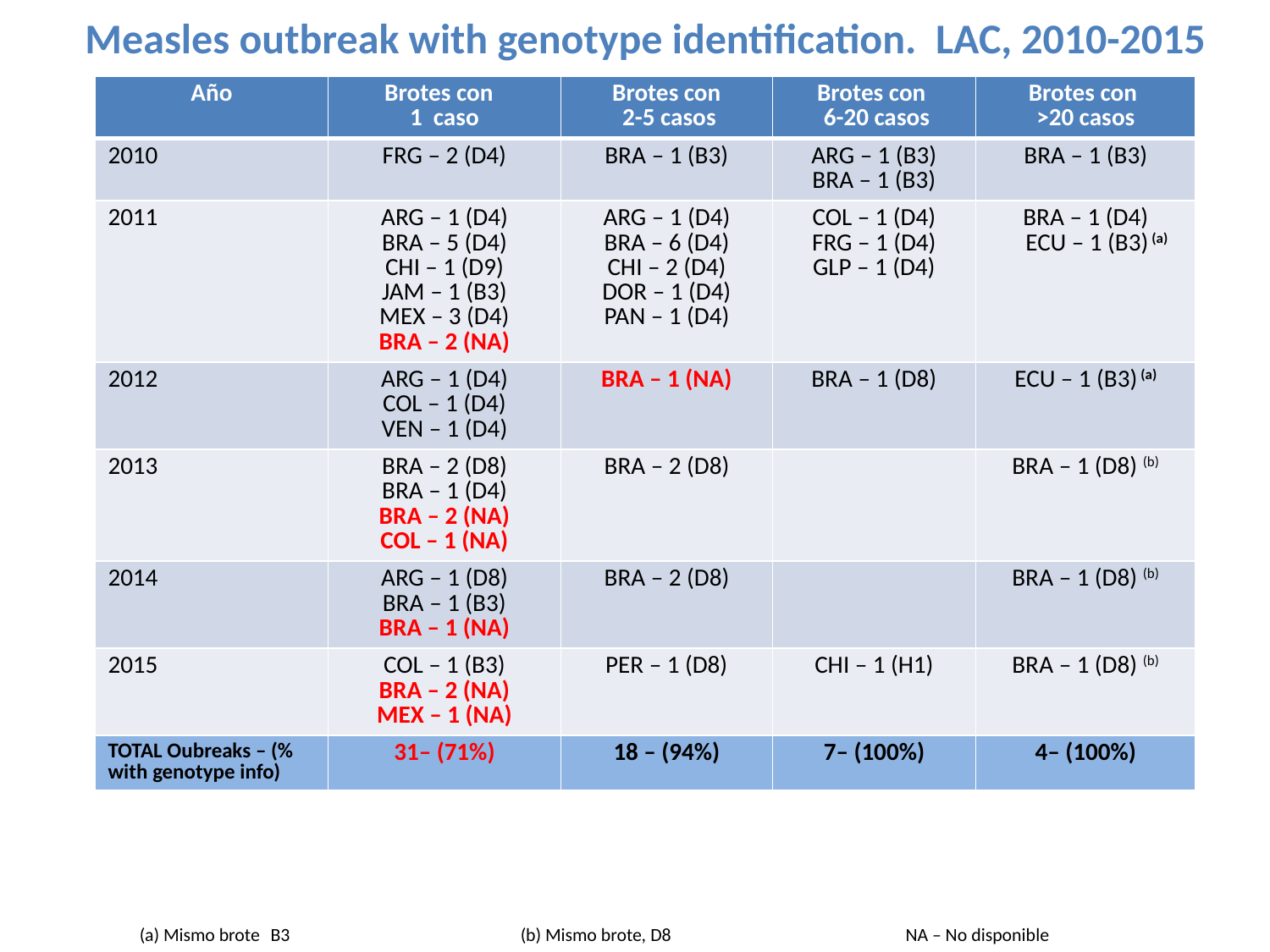

# Measles outbreak with genotype identification.  LAC, 2010-2015
| Año | Brotes con 1 caso | Brotes con 2-5 casos | Brotes con 6-20 casos | Brotes con >20 casos |
| --- | --- | --- | --- | --- |
| 2010 | FRG – 2 (D4) | BRA – 1 (B3) | ARG – 1 (B3) BRA – 1 (B3) | BRA – 1 (B3) |
| 2011 | ARG – 1 (D4) BRA – 5 (D4) CHI – 1 (D9) JAM – 1 (B3) MEX – 3 (D4) BRA – 2 (NA) | ARG – 1 (D4) BRA – 6 (D4) CHI – 2 (D4) DOR – 1 (D4) PAN – 1 (D4) | COL – 1 (D4) FRG – 1 (D4) GLP – 1 (D4) | BRA – 1 (D4) ECU – 1 (B3) (a) |
| 2012 | ARG – 1 (D4) COL – 1 (D4) VEN – 1 (D4) | BRA – 1 (NA) | BRA – 1 (D8) | ECU – 1 (B3) (a) |
| 2013 | BRA – 2 (D8) BRA – 1 (D4) BRA – 2 (NA) COL – 1 (NA) | BRA – 2 (D8) |  | BRA – 1 (D8) (b) |
| 2014 | ARG – 1 (D8) BRA – 1 (B3) BRA – 1 (NA) | BRA – 2 (D8) |  | BRA – 1 (D8) (b) |
| 2015 | COL – 1 (B3) BRA – 2 (NA) MEX – 1 (NA) | PER – 1 (D8) | CHI – 1 (H1) | BRA – 1 (D8) (b) |
| TOTAL Oubreaks – (% with genotype info) | 31– (71%) | 18 – (94%) | 7– (100%) | 4– (100%) |
(a) Mismo brote	 B3  		(b) Mismo brote, D8		 NA – No disponible